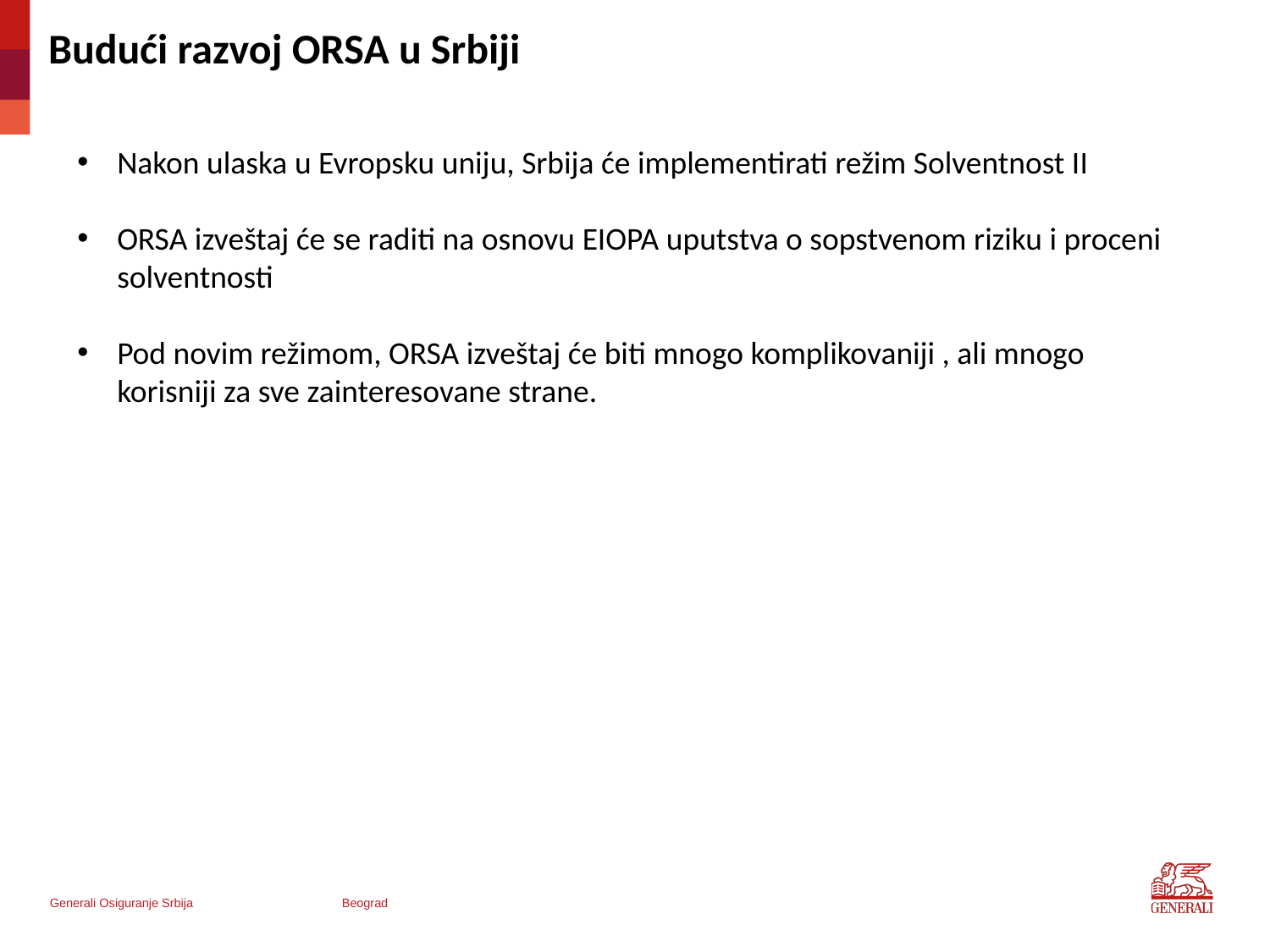

# Budući razvoj ORSA u Srbiji
Nakon ulaska u Evropsku uniju, Srbija će implementirati režim Solventnost II

ORSA izveštaj će se raditi na osnovu EIOPA uputstva o sopstvenom riziku i proceni solventnosti

Pod novim režimom, ORSA izveštaj će biti mnogo komplikovaniji , ali mnogo korisniji za sve zainteresovane strane.